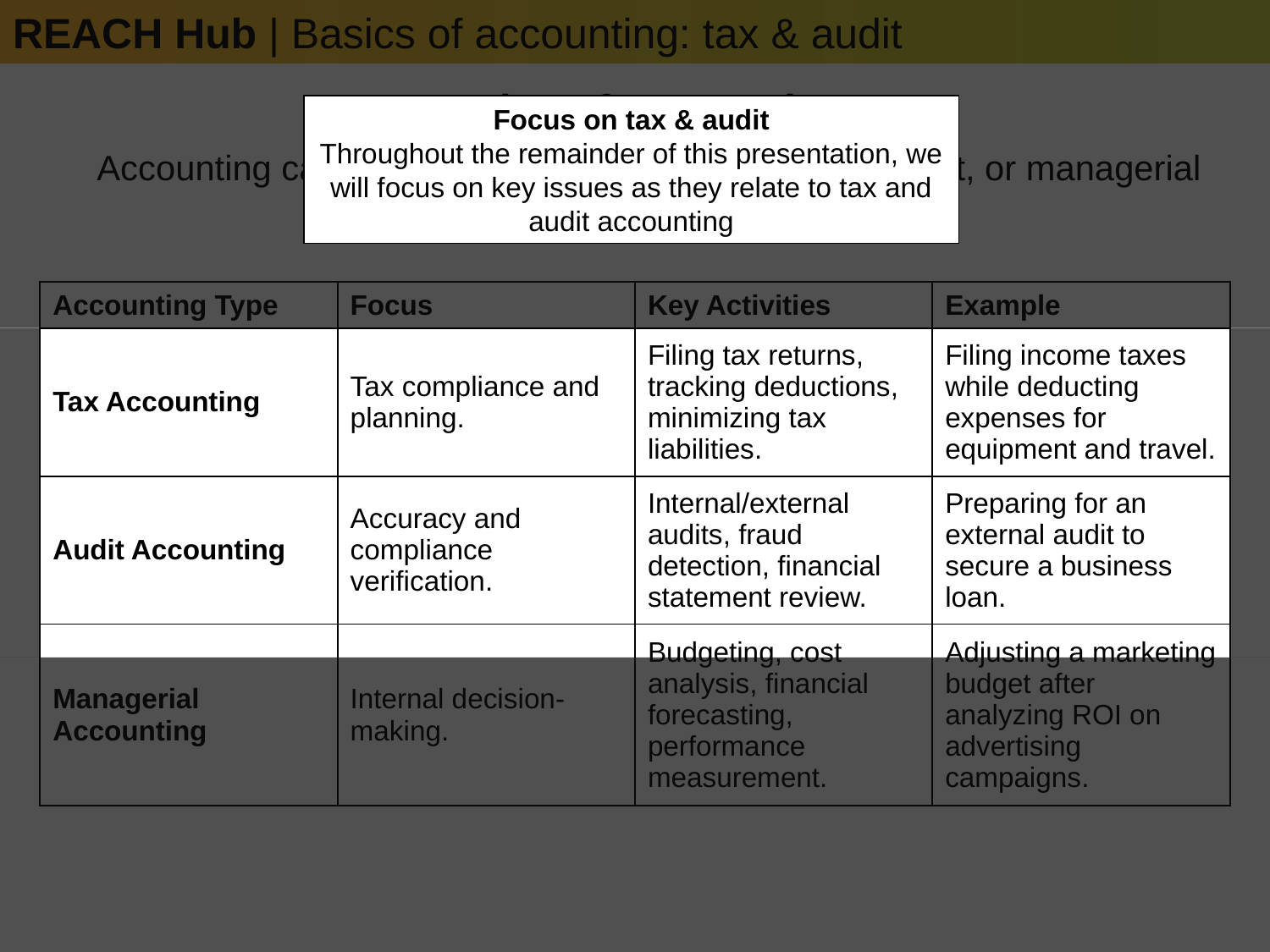

REACH Hub | Basics of accounting: tax & audit

Basics of accounting
Focus on tax & audit
Throughout the remainder of this presentation, we will focus on key issues as they relate to tax and audit accounting
Accounting can be understood as focusing on tax, audit, or managerial considerations:
| Accounting Type | Focus | Key Activities | Example |
| --- | --- | --- | --- |
| Tax Accounting | Tax compliance and planning. | Filing tax returns, tracking deductions, minimizing tax liabilities. | Filing income taxes while deducting expenses for equipment and travel. |
| Audit Accounting | Accuracy and compliance verification. | Internal/external audits, fraud detection, financial statement review. | Preparing for an external audit to secure a business loan. |
| Managerial Accounting | Internal decision-making. | Budgeting, cost analysis, financial forecasting, performance measurement. | Adjusting a marketing budget after analyzing ROI on advertising campaigns. |